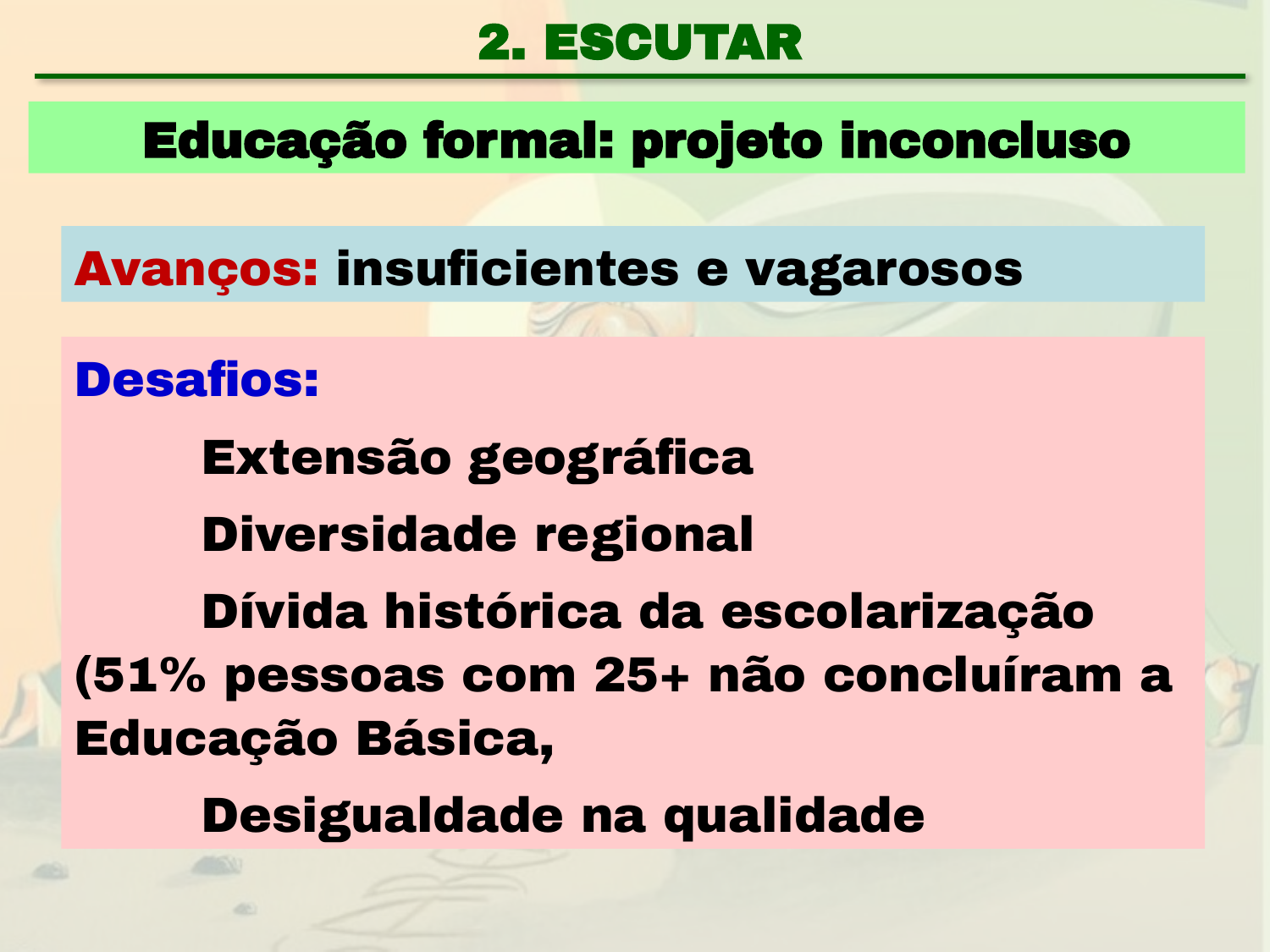

2. ESCUTAR
Educação formal: projeto inconcluso
Avanços: insuficientes e vagarosos
Desafios:
	Extensão geográfica
	Diversidade regional
	Dívida histórica da escolarização (51% pessoas com 25+ não concluíram a Educação Básica,
	Desigualdade na qualidade